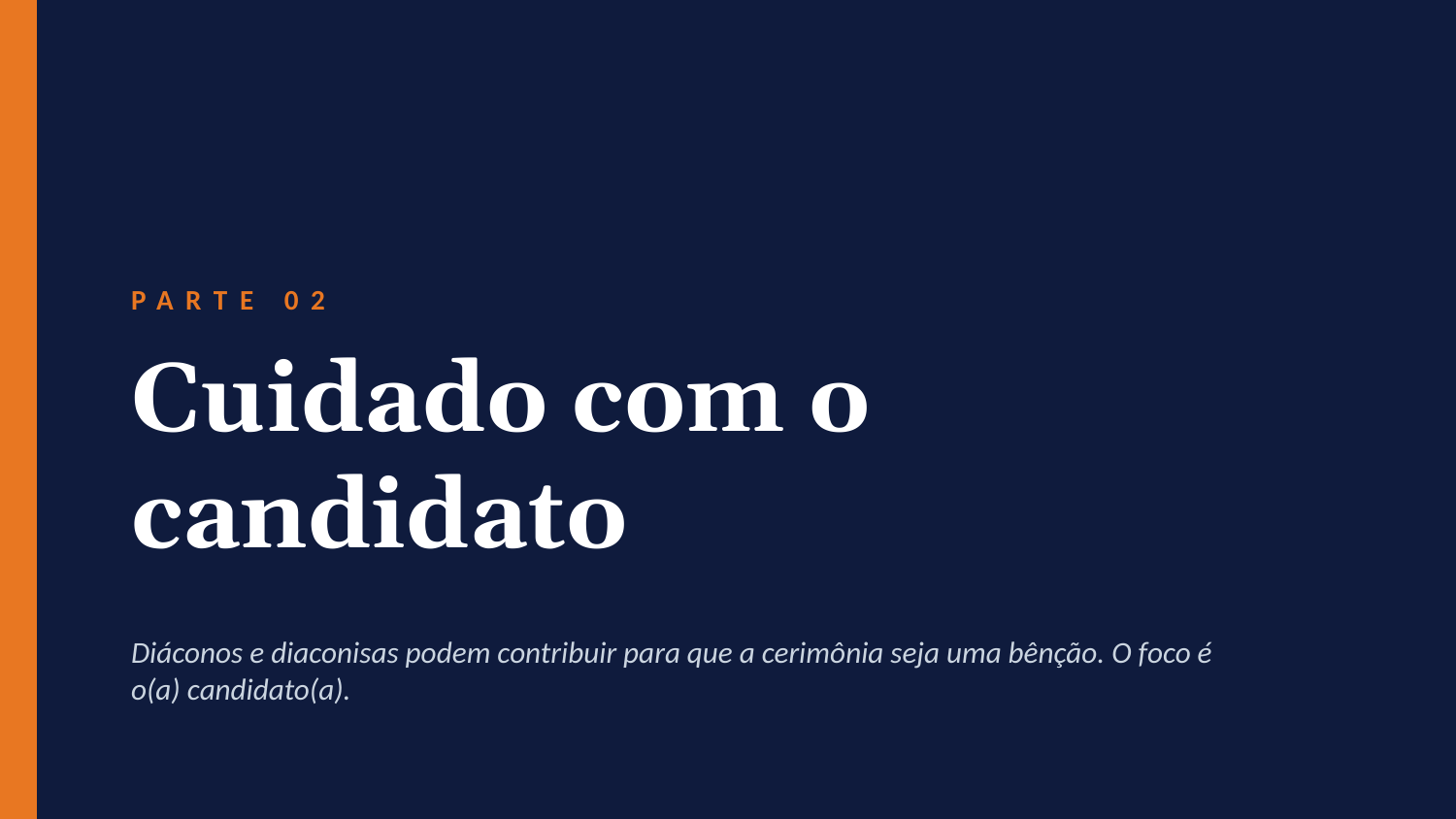

PARTE 02
Cuidado com o candidato
Diáconos e diaconisas podem contribuir para que a cerimônia seja uma bênção. O foco é o(a) candidato(a).